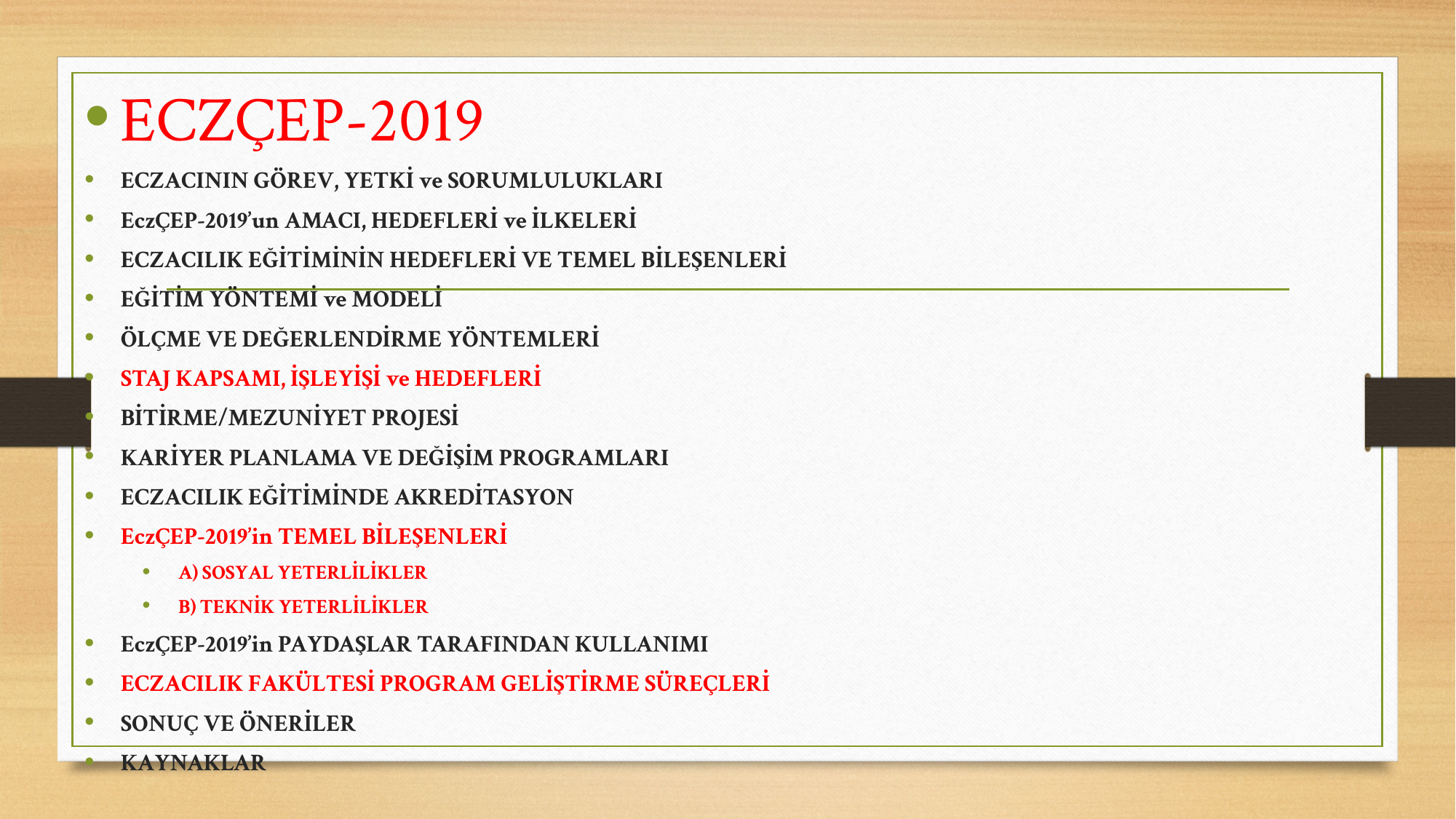

ECZÇEP-2019
ECZACININ GÖREV, YETKİ ve SORUMLULUKLARI
EczÇEP-2019’un AMACI, HEDEFLERİ ve İLKELERİ
ECZACILIK EĞİTİMİNİN HEDEFLERİ VE TEMEL BİLEŞENLERİ
EĞİTİM YÖNTEMİ ve MODELİ
ÖLÇME VE DEĞERLENDİRME YÖNTEMLERİ
STAJ KAPSAMI, İŞLEYİŞİ ve HEDEFLERİ
BİTİRME/MEZUNİYET PROJESİ
KARİYER PLANLAMA VE DEĞİŞİM PROGRAMLARI
ECZACILIK EĞİTİMİNDE AKREDİTASYON
EczÇEP-2019’in TEMEL BİLEŞENLERİ
A) SOSYAL YETERLİLİKLER
B) TEKNİK YETERLİLİKLER
EczÇEP-2019’in PAYDAŞLAR TARAFINDAN KULLANIMI
ECZACILIK FAKÜLTESİ PROGRAM GELİŞTİRME SÜREÇLERİ
SONUÇ VE ÖNERİLER
KAYNAKLAR